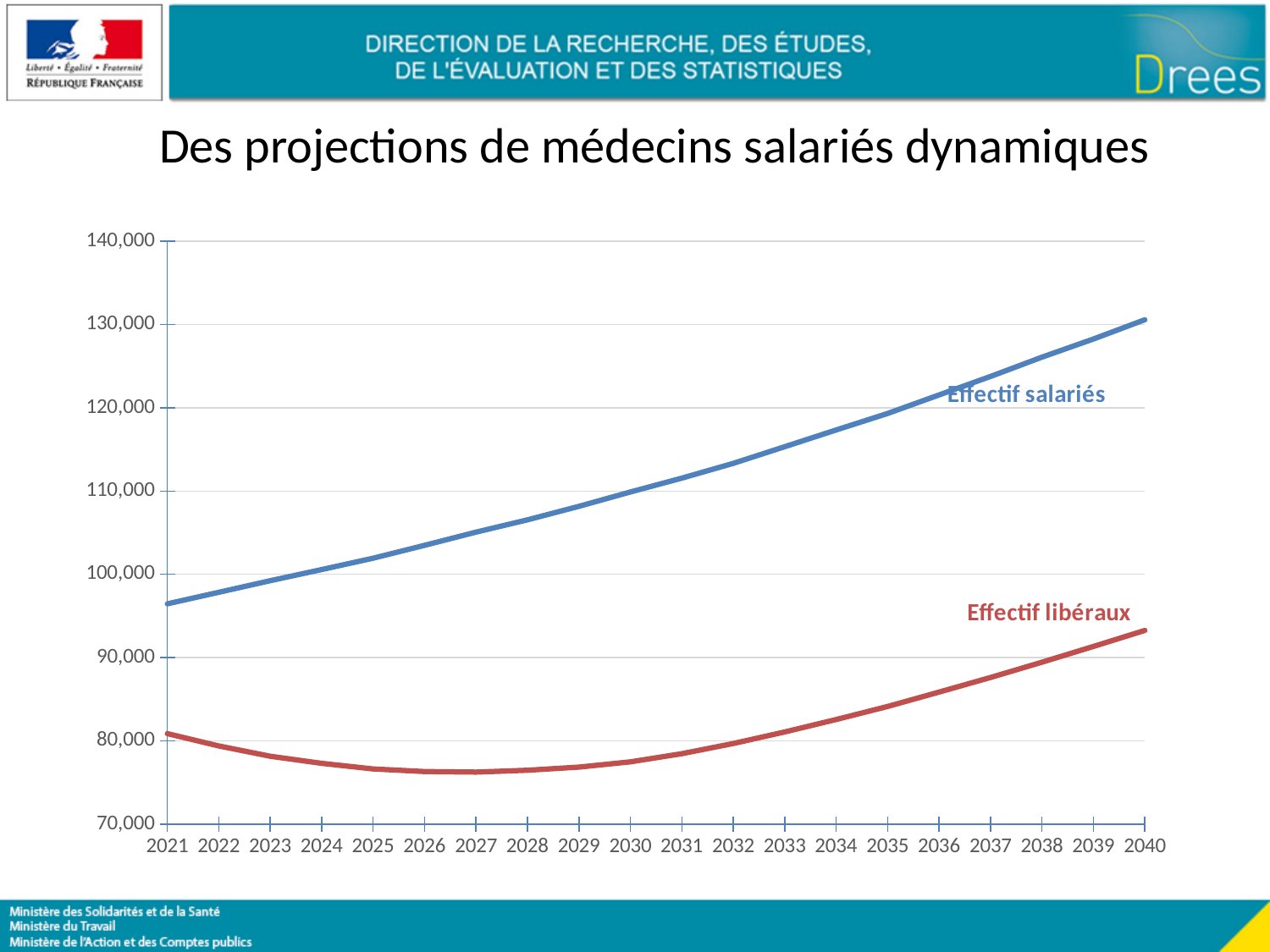

# Des projections de médecins salariés dynamiques

### Chart

| Category | Médecins libéraux | Médecins salariés |
|---|---|---|
| 2021 | 80859.0 | 96446.0 |
| 2022 | 79372.0 | 97834.0 |
| 2023 | 78136.0 | 99227.0 |
| 2024 | 77284.0 | 100569.0 |
| 2025 | 76614.0 | 101930.0 |
| 2026 | 76300.0 | 103479.0 |
| 2027 | 76236.0 | 105072.0 |
| 2028 | 76458.0 | 106544.0 |
| 2029 | 76836.0 | 108168.0 |
| 2030 | 77464.0 | 109889.0 |
| 2031 | 78443.0 | 111551.0 |
| 2032 | 79669.0 | 113332.0 |
| 2033 | 81058.0 | 115331.0 |
| 2034 | 82548.0 | 117341.0 |
| 2035 | 84120.0 | 119320.0 |
| 2036 | 85846.0 | 121550.0 |
| 2037 | 87601.0 | 123770.0 |
| 2038 | 89439.0 | 126088.0 |
| 2039 | 91330.0 | 128268.0 |
| 2040 | 93253.0 | 130583.0 |